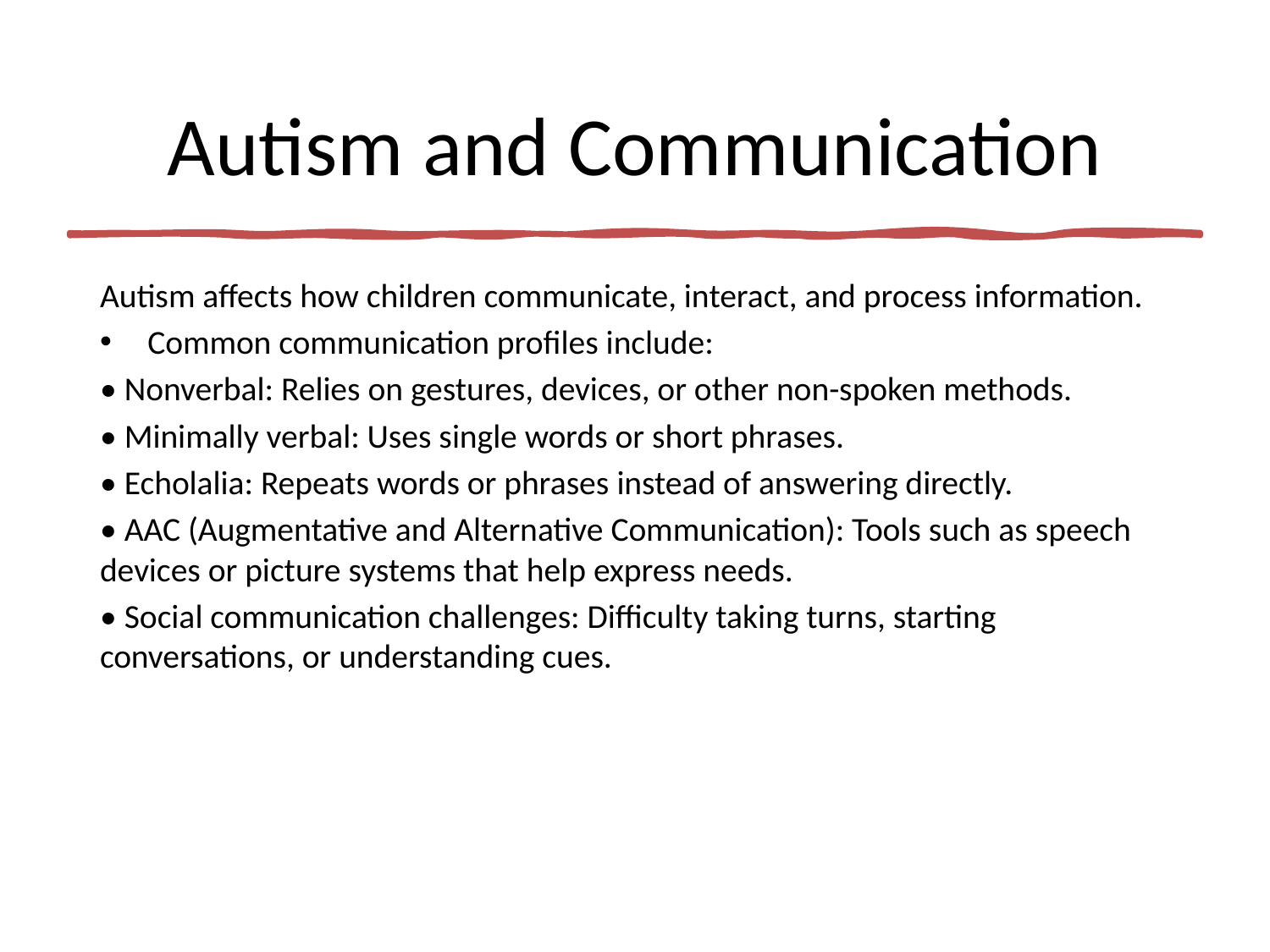

# Autism and Communication

Autism affects how children communicate, interact, and process information.
Common communication profiles include:
• Nonverbal: Relies on gestures, devices, or other non-spoken methods.
• Minimally verbal: Uses single words or short phrases.
• Echolalia: Repeats words or phrases instead of answering directly.
• AAC (Augmentative and Alternative Communication): Tools such as speech devices or picture systems that help express needs.
• Social communication challenges: Difficulty taking turns, starting conversations, or understanding cues.